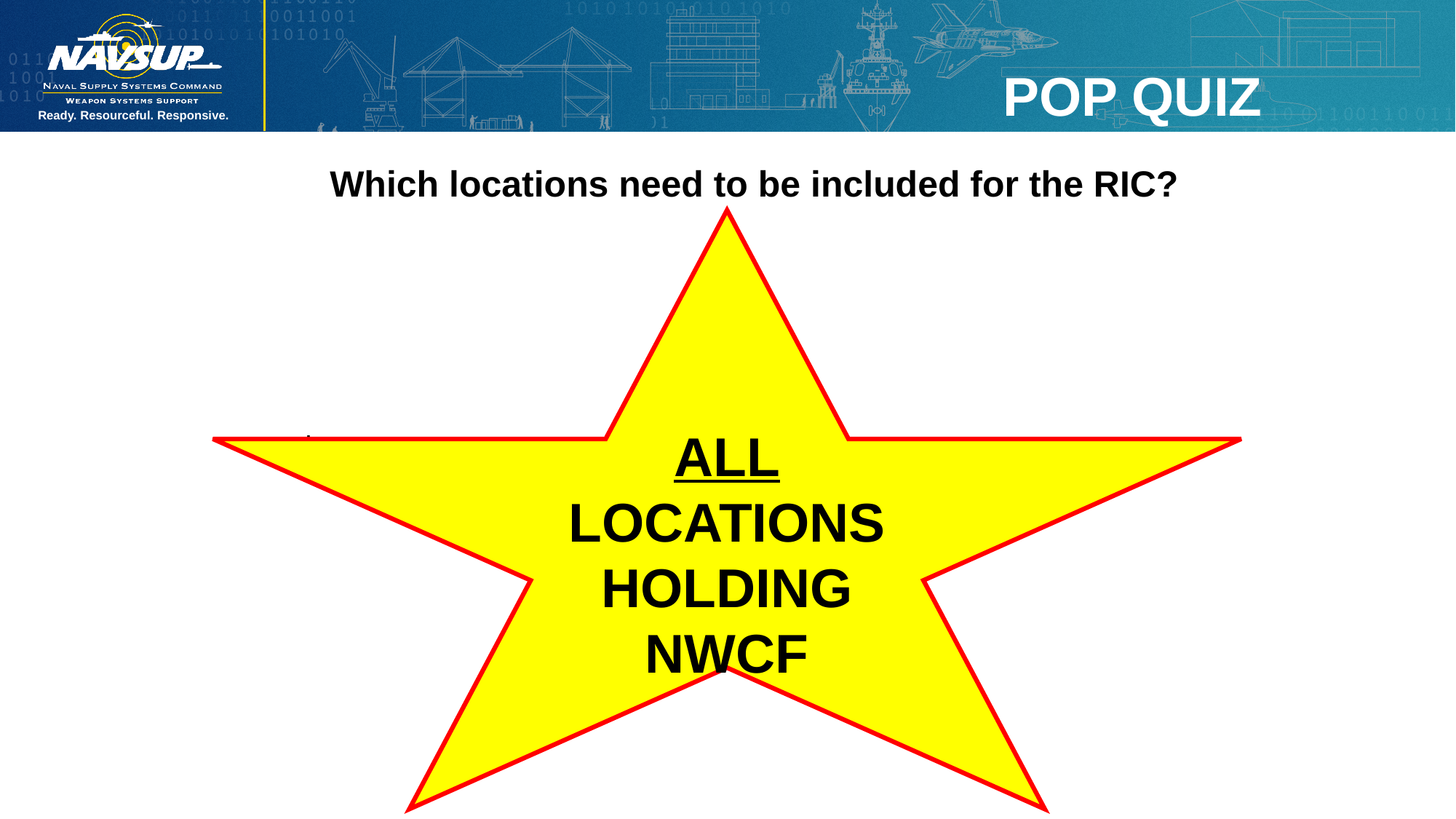

POP QUIZ
Which locations need to be included for the RIC?
ALL LOCATIONS HOLDING NWCF
.